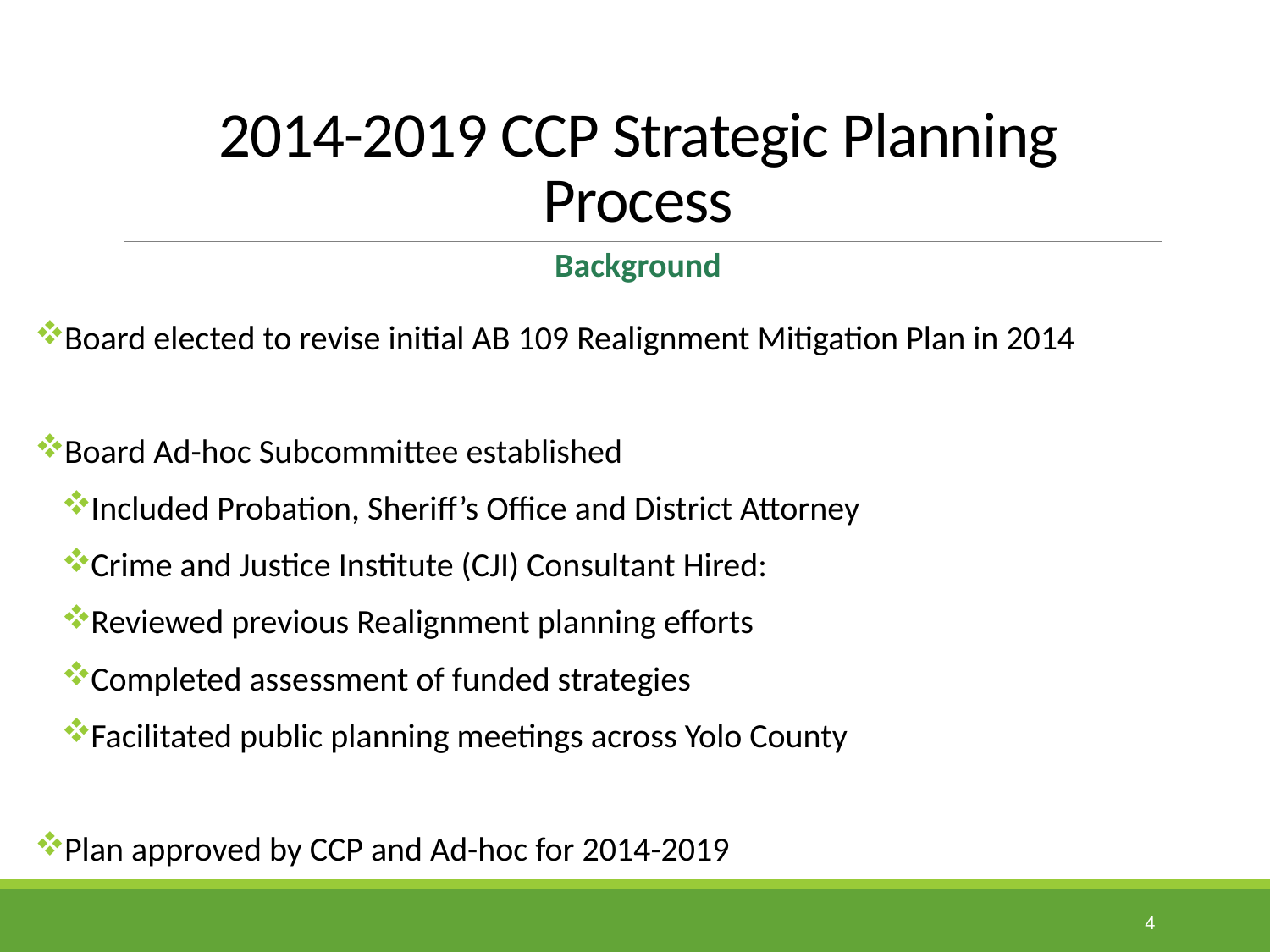

# 2014-2019 CCP Strategic Planning Process
Background

Board elected to revise initial AB 109 Realignment Mitigation Plan in 2014

Board Ad-hoc Subcommittee established
Included Probation, Sheriff’s Office and District Attorney
Crime and Justice Institute (CJI) Consultant Hired:
Reviewed previous Realignment planning efforts
Completed assessment of funded strategies
Facilitated public planning meetings across Yolo County

Plan approved by CCP and Ad-hoc for 2014-2019
4